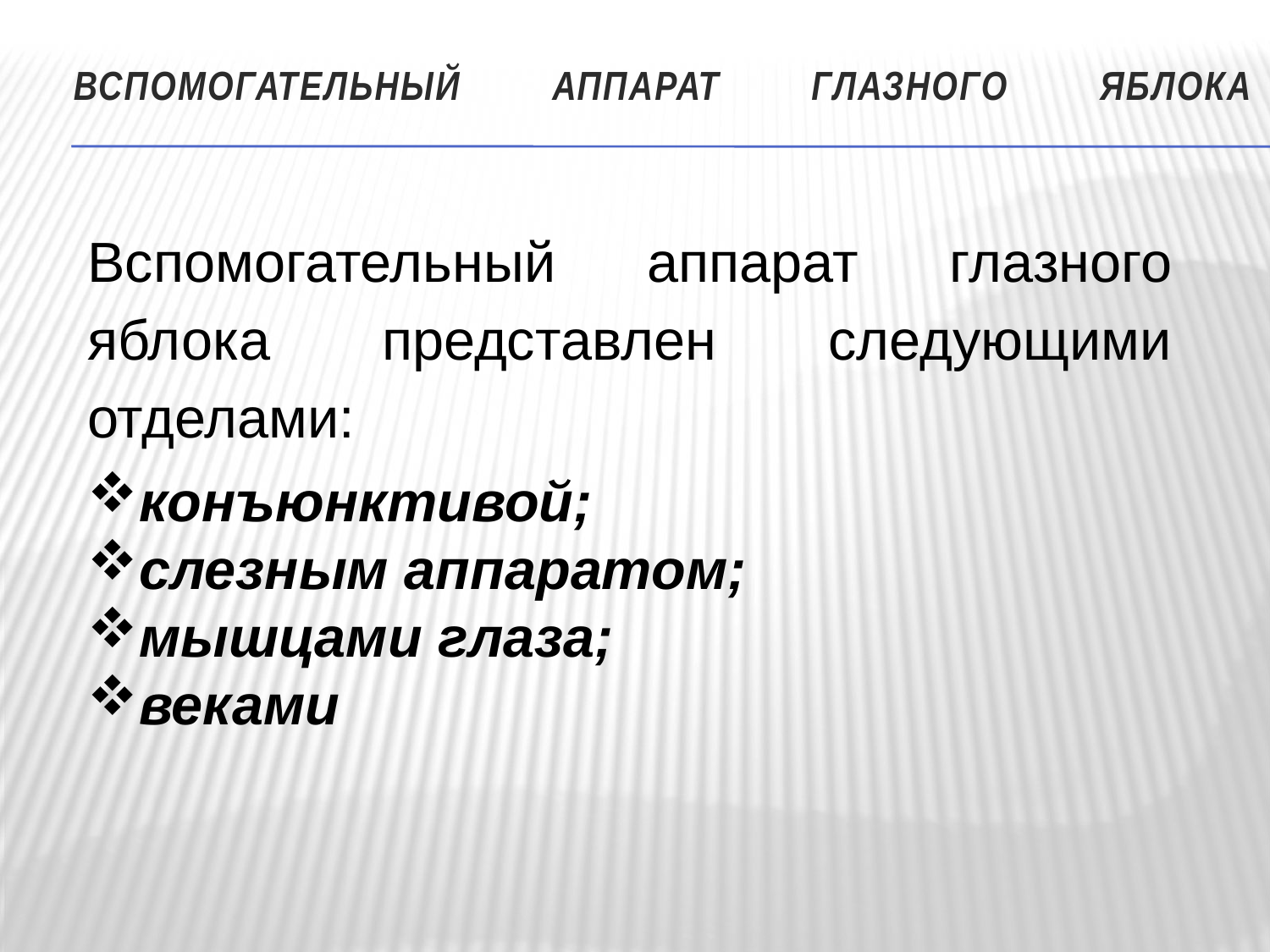

# ВСПОМОГАТЕЛЬНЫЙ АППАРАТ ГЛАЗНОГО ЯБЛОКА
Вспомогательный аппарат глазного яблока представлен следующими отделами:
конъюнктивой;
слезным аппаратом;
мышцами глаза;
веками